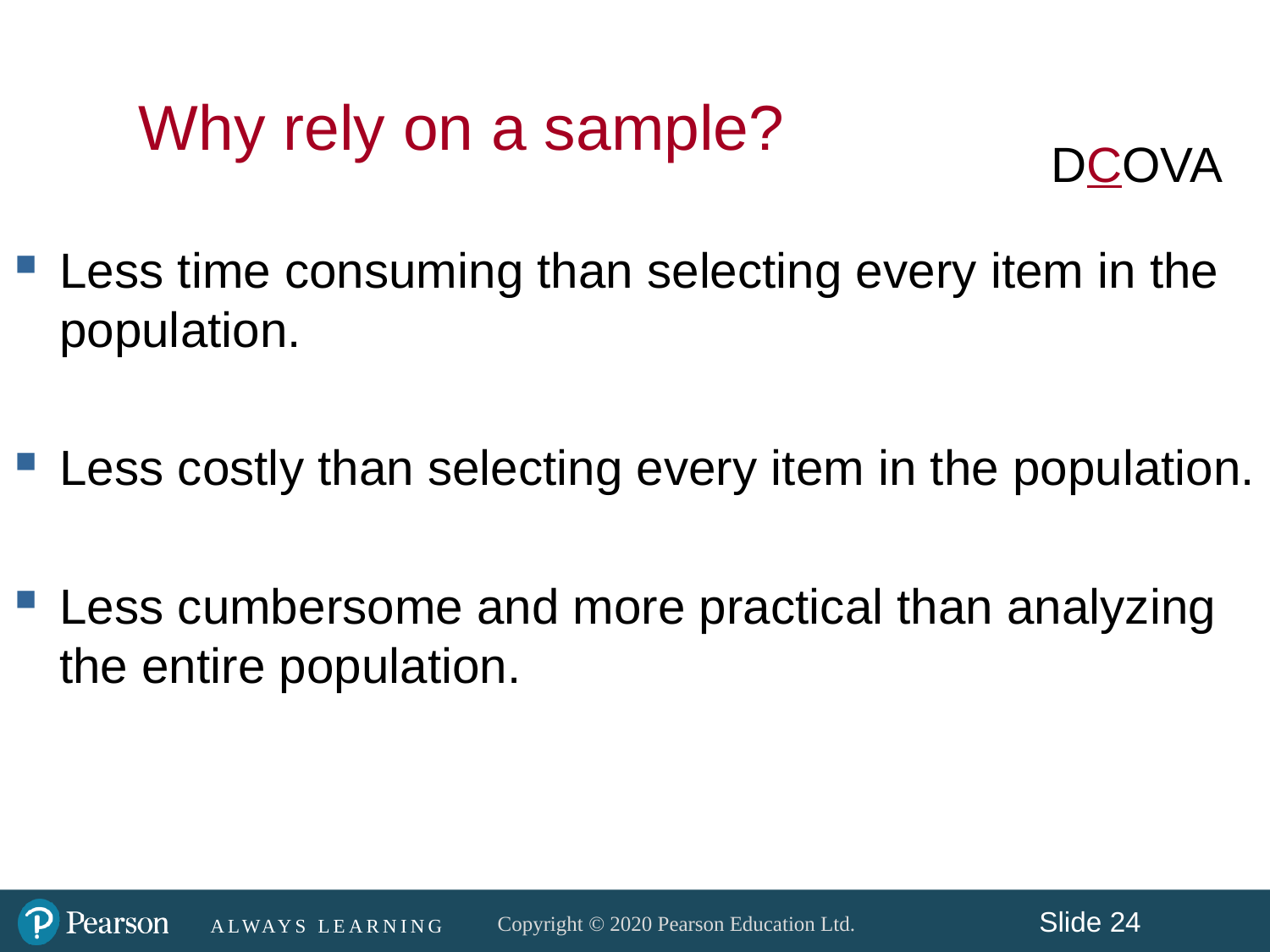

Why rely on a sample?
DCOVA
Less time consuming than selecting every item in the population.

Less costly than selecting every item in the population.

Less cumbersome and more practical than analyzing the entire population.